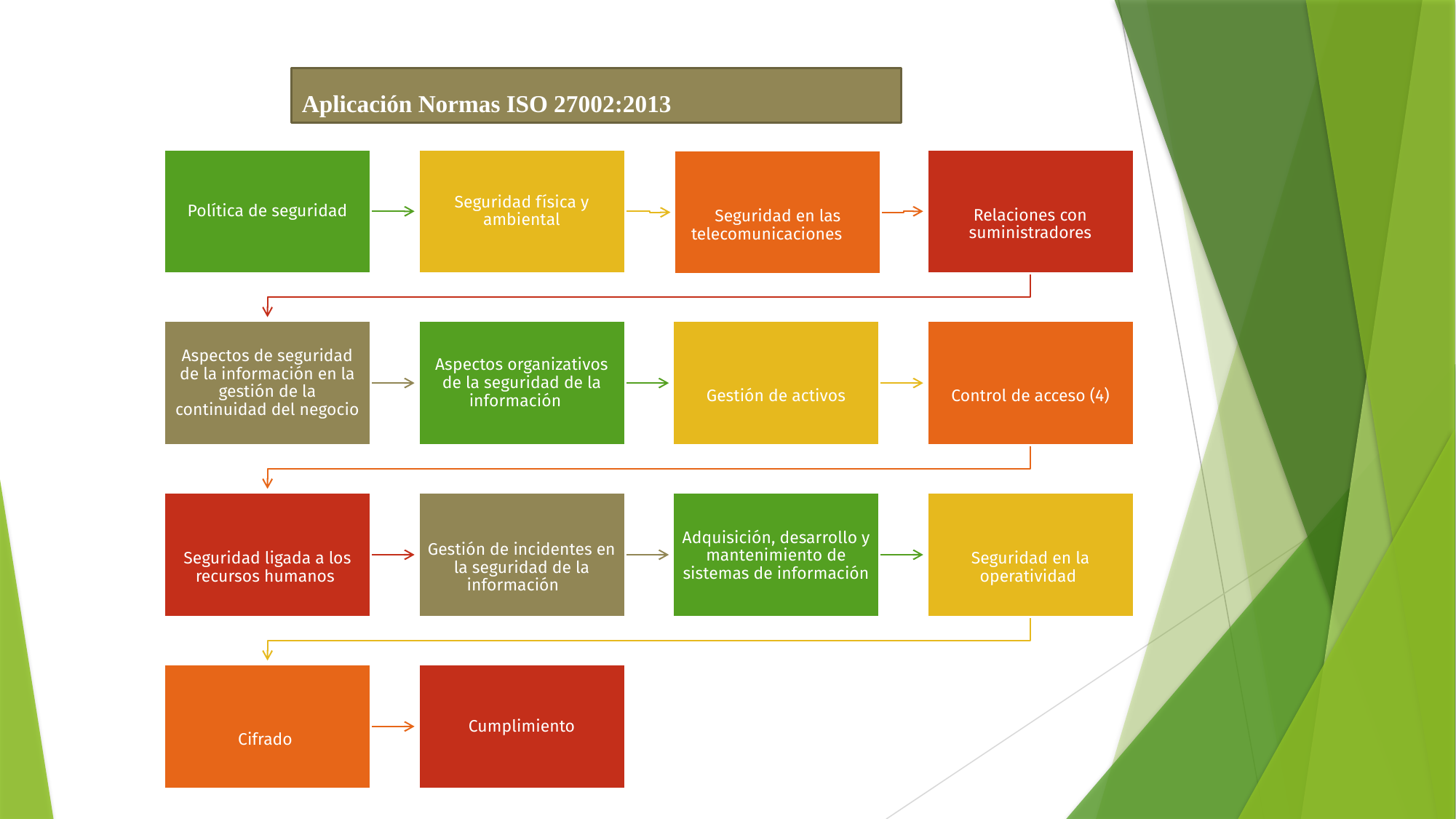

Aplicación Normas ISO 27002:2013

Política de seguridad

Seguridad física y ambiental

Seguridad en las telecomunicaciones

Relaciones con suministradores

Aspectos de seguridad de la información en la gestión de la continuidad del negocio

Aspectos organizativos de la seguridad de la información

Gestión de activos

Control de acceso (4)

Seguridad ligada a los recursos humanos

Gestión de incidentes en la seguridad de la información

Adquisición, desarrollo y mantenimiento de sistemas de información

Seguridad en la operatividad

Cifrado
Cumplimiento